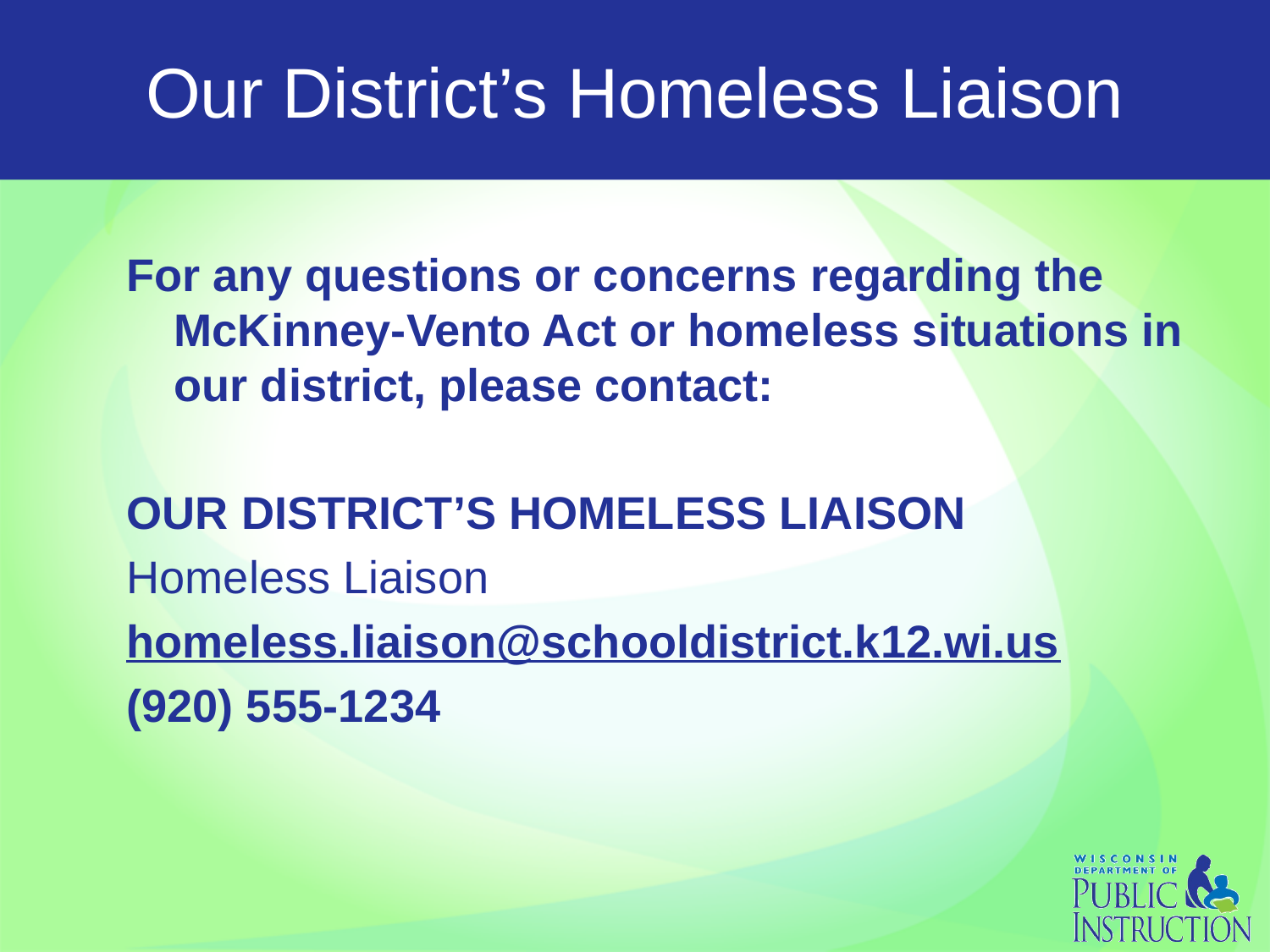

# Our District’s Homeless Liaison
For any questions or concerns regarding the McKinney-Vento Act or homeless situations in our district, please contact:

OUR DISTRICT’S HOMELESS LIAISON
Homeless Liaison
homeless.liaison@schooldistrict.k12.wi.us
(920) 555-1234